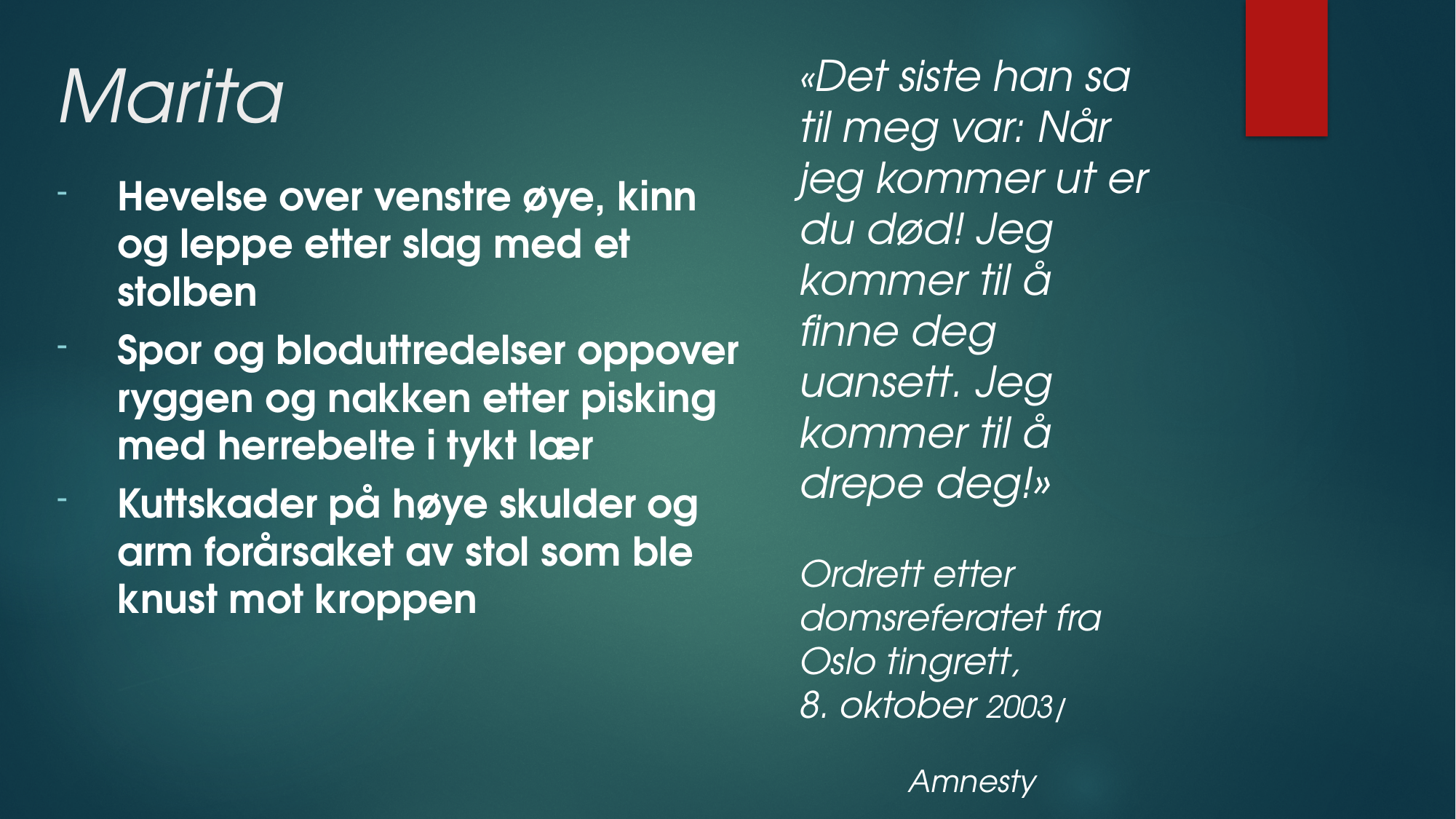

# Marita
«Det siste han sa til meg var: Når jeg kommer ut er du død! Jeg kommer til å finne deg uansett. Jeg kommer til å drepe deg!»

Ordrett etter domsreferatet fra Oslo tingrett,
8. oktober 2003/ 					Amnesty
Hevelse over venstre øye, kinn og leppe etter slag med et stolben
Spor og bloduttredelser oppover ryggen og nakken etter pisking med herrebelte i tykt lær
Kuttskader på høye skulder og arm forårsaket av stol som ble knust mot kroppen